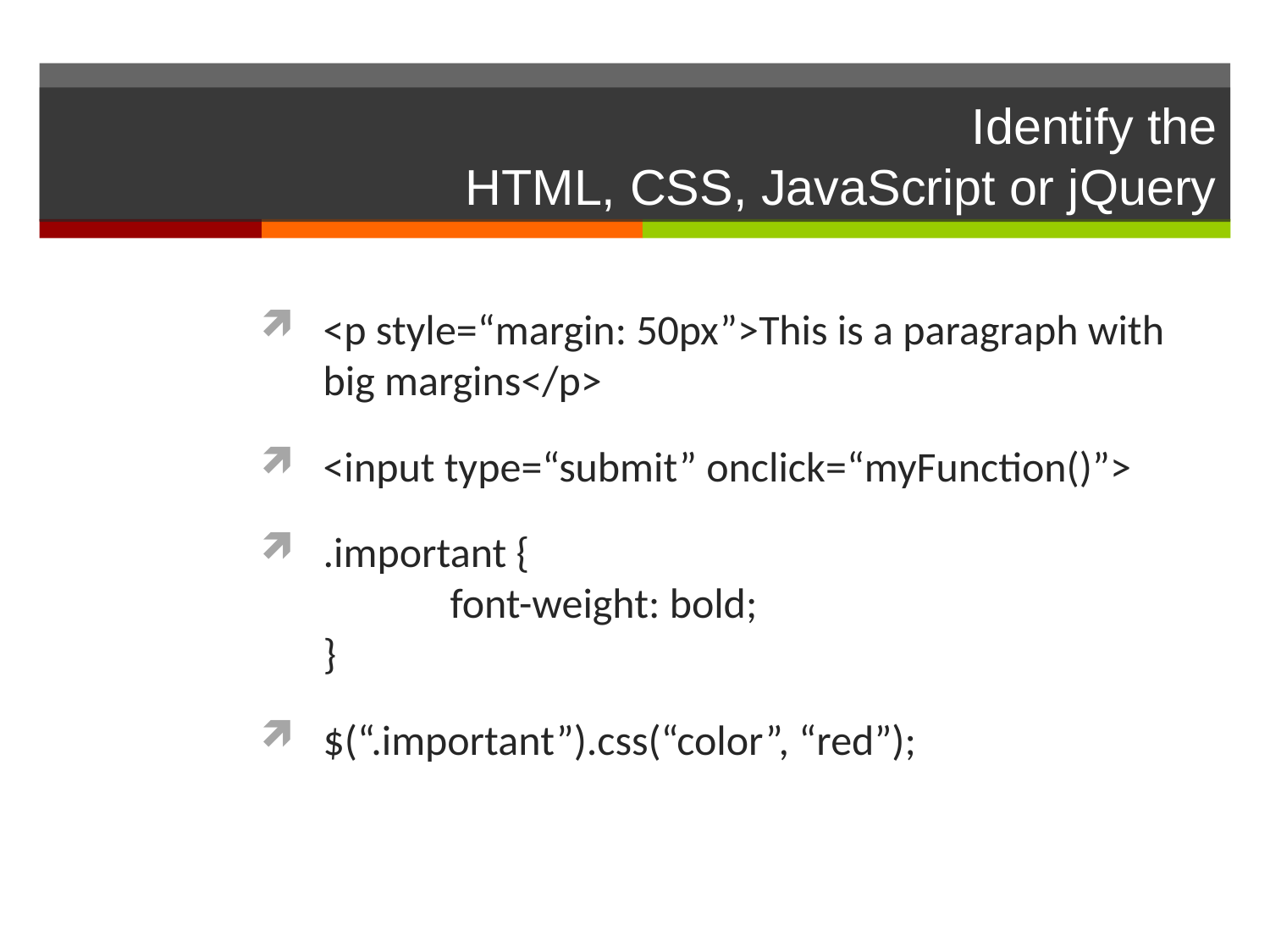

# Identify the HTML, CSS, JavaScript or jQuery
<p style=“margin: 50px”>This is a paragraph with big margins</p>
<input type=“submit” onclick=“myFunction()”>
.important {
	font-weight: bold;
}
$(“.important”).css(“color”, “red”);